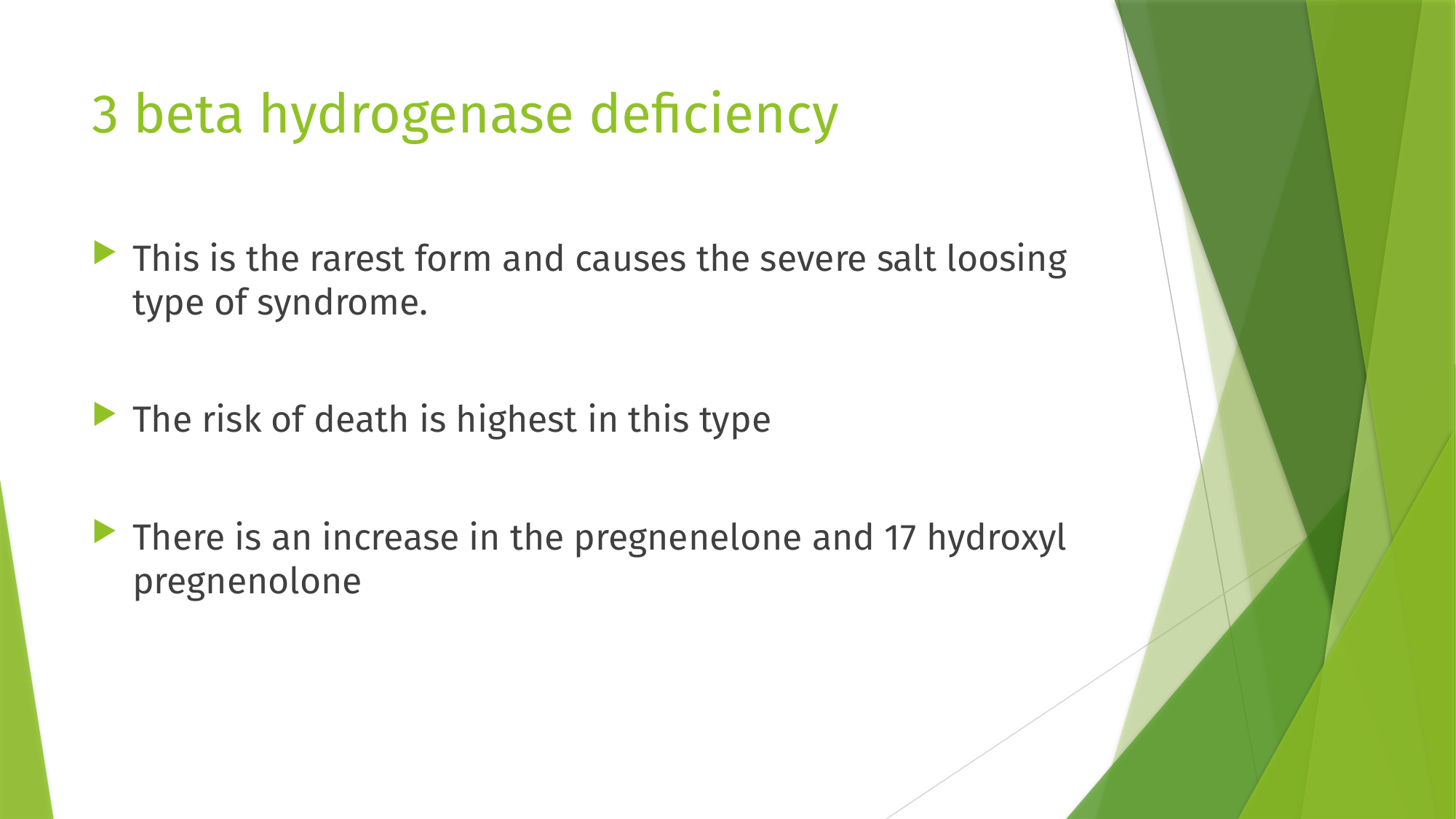

# 3 beta hydrogenase deficiency

This is the rarest form and causes the severe salt loosing type of syndrome.

The risk of death is highest in this type

There is an increase in the pregnenelone and 17 hydroxyl pregnenolone